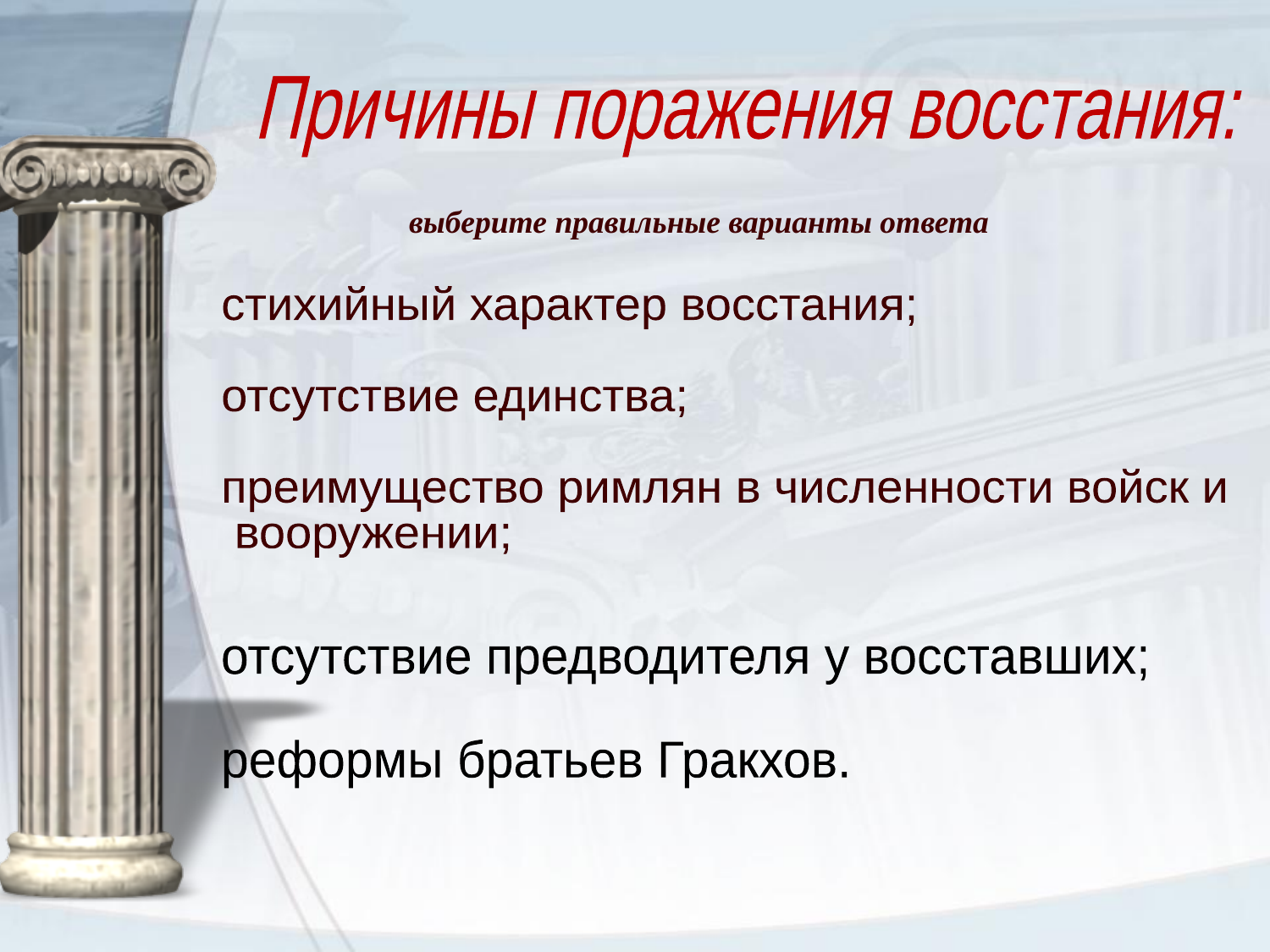

Причины поражения восстания:
выберите правильные варианты ответа
 стихийный характер восстания;

 отсутствие единства;

 преимущество римлян в численности войск и
  вооружении;

 отсутствие предводителя у восставших;

 реформы братьев Гракхов.